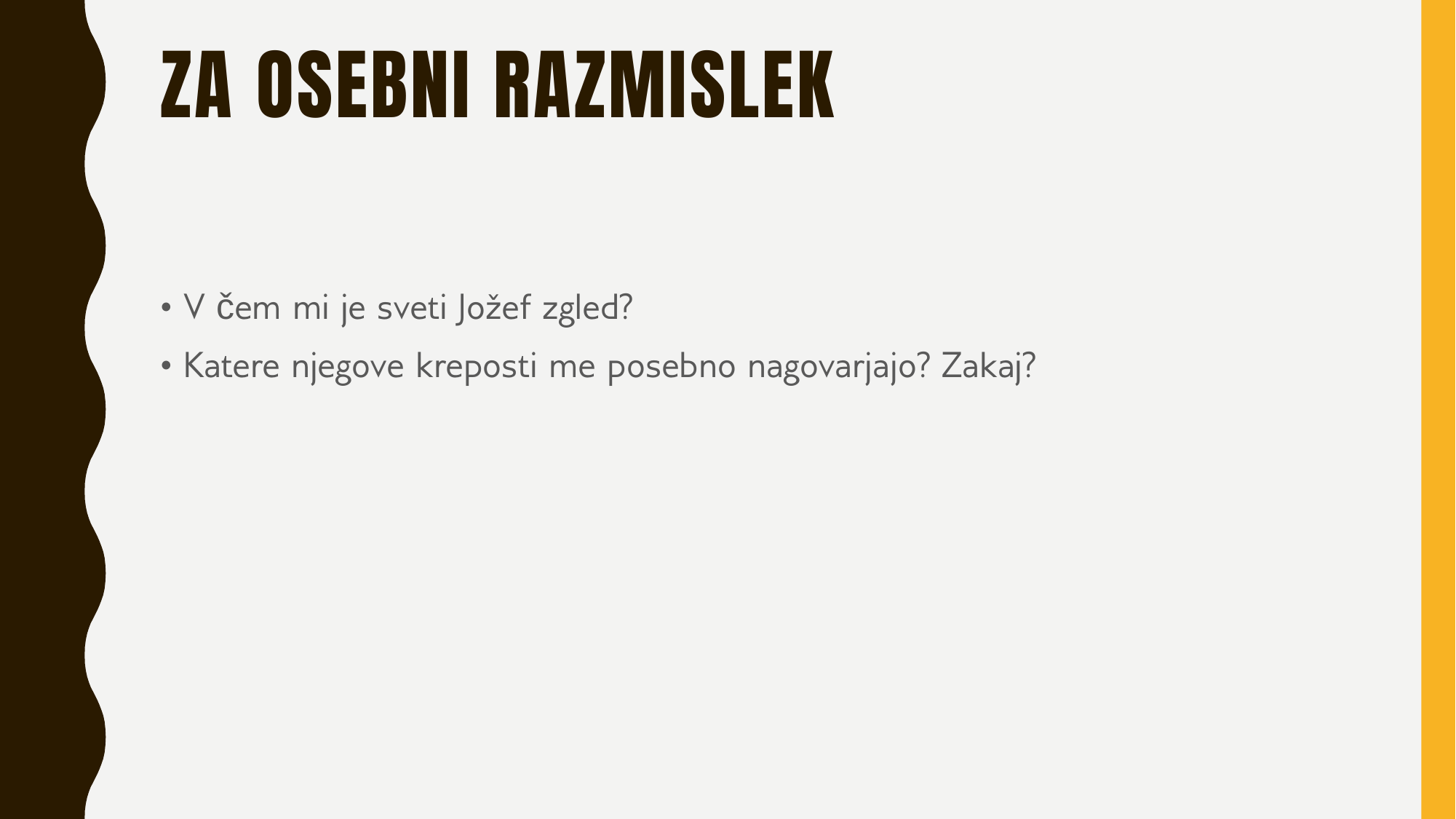

# ZA OSEBNI RAZMISLEK
• V čem mi je sveti Jožef zgled?
• Katere njegove kreposti me posebno nagovarjajo? Zakaj?